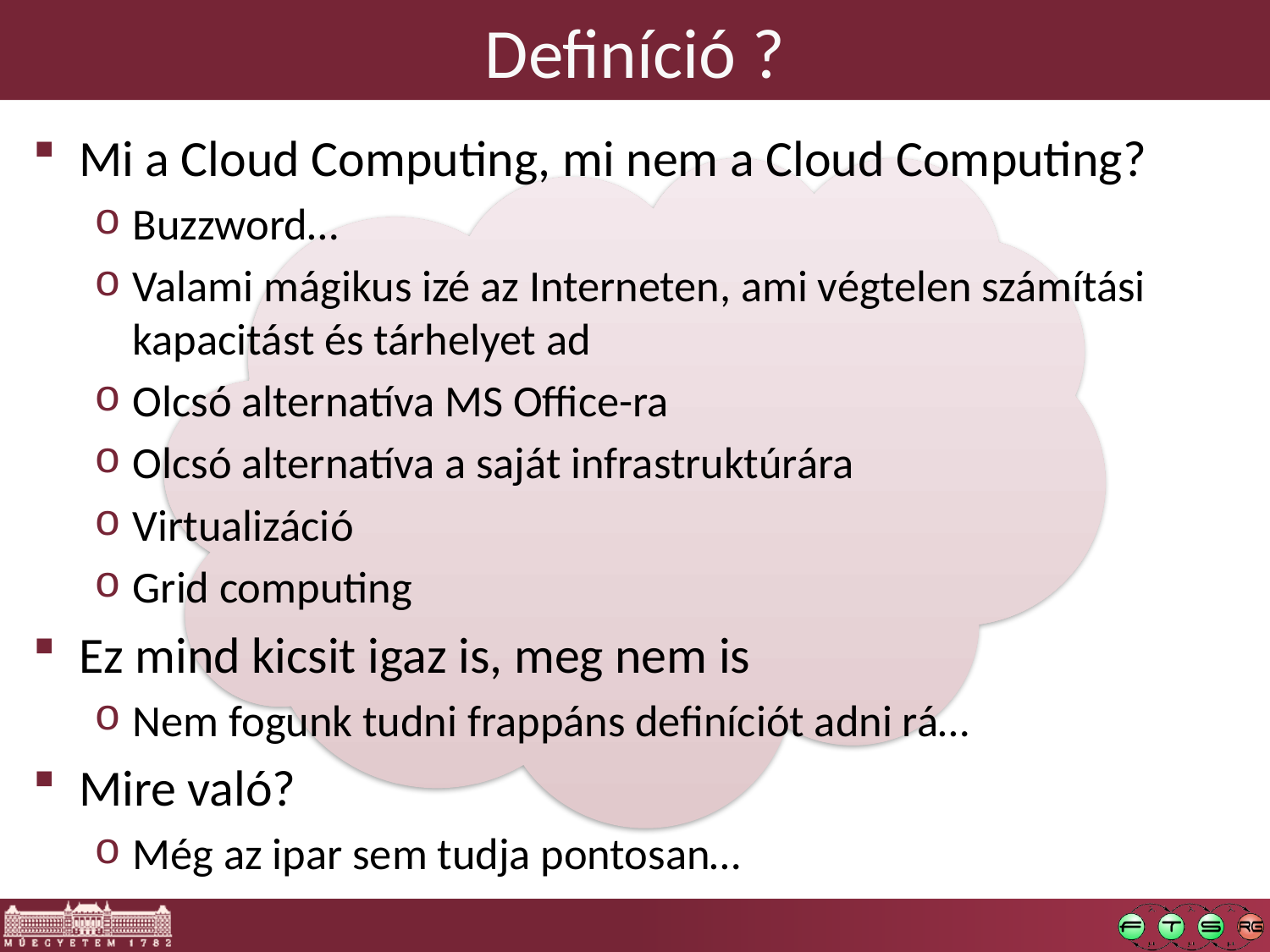

# Definíció ?
Mi a Cloud Computing, mi nem a Cloud Computing?
Buzzword…
Valami mágikus izé az Interneten, ami végtelen számítási kapacitást és tárhelyet ad
Olcsó alternatíva MS Office-ra
Olcsó alternatíva a saját infrastruktúrára
Virtualizáció
Grid computing
Ez mind kicsit igaz is, meg nem is
Nem fogunk tudni frappáns definíciót adni rá…
Mire való?
Még az ipar sem tudja pontosan…